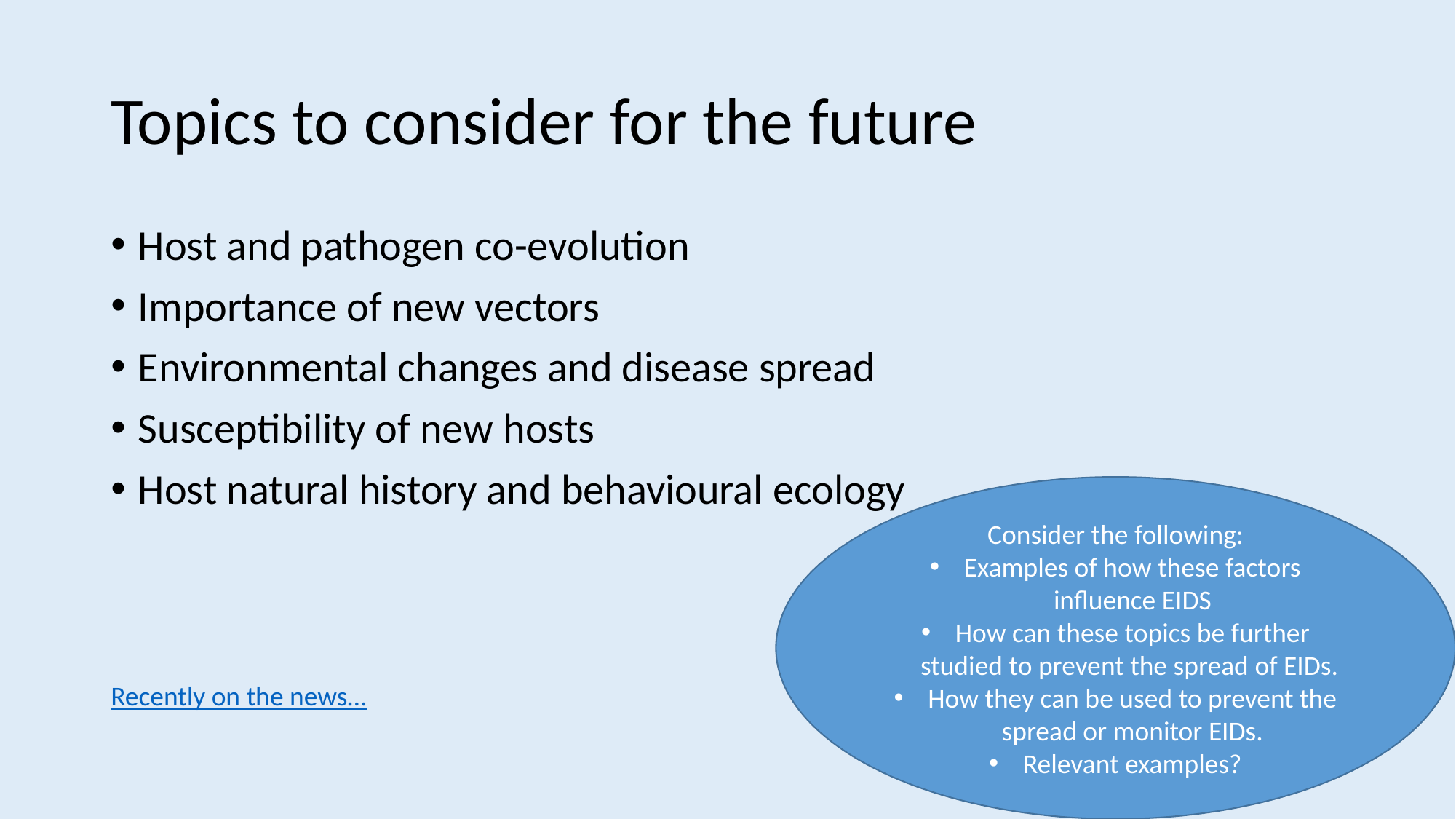

# Topics to consider for the future
Host and pathogen co-evolution
Importance of new vectors
Environmental changes and disease spread
Susceptibility of new hosts
Host natural history and behavioural ecology
Consider the following:
Examples of how these factors influence EIDS
How can these topics be further studied to prevent the spread of EIDs.
How they can be used to prevent the spread or monitor EIDs.
Relevant examples?
Recently on the news…